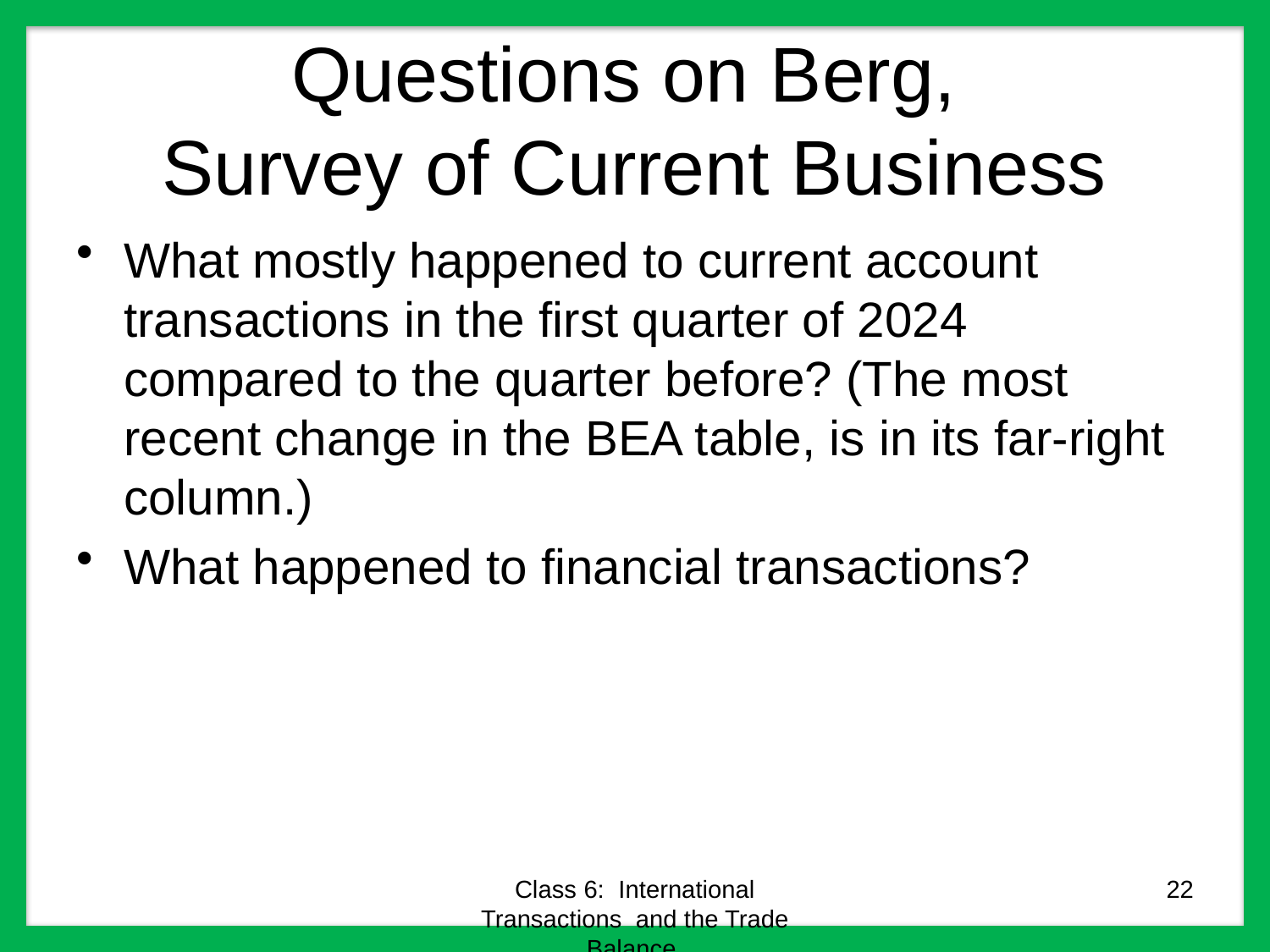

# Questions on Berg, Survey of Current Business
What mostly happened to current account transactions in the first quarter of 2024 compared to the quarter before? (The most recent change in the BEA table, is in its far-right column.)
What happened to financial transactions?
Class 6:  International Transactions  and the Trade Balance
22